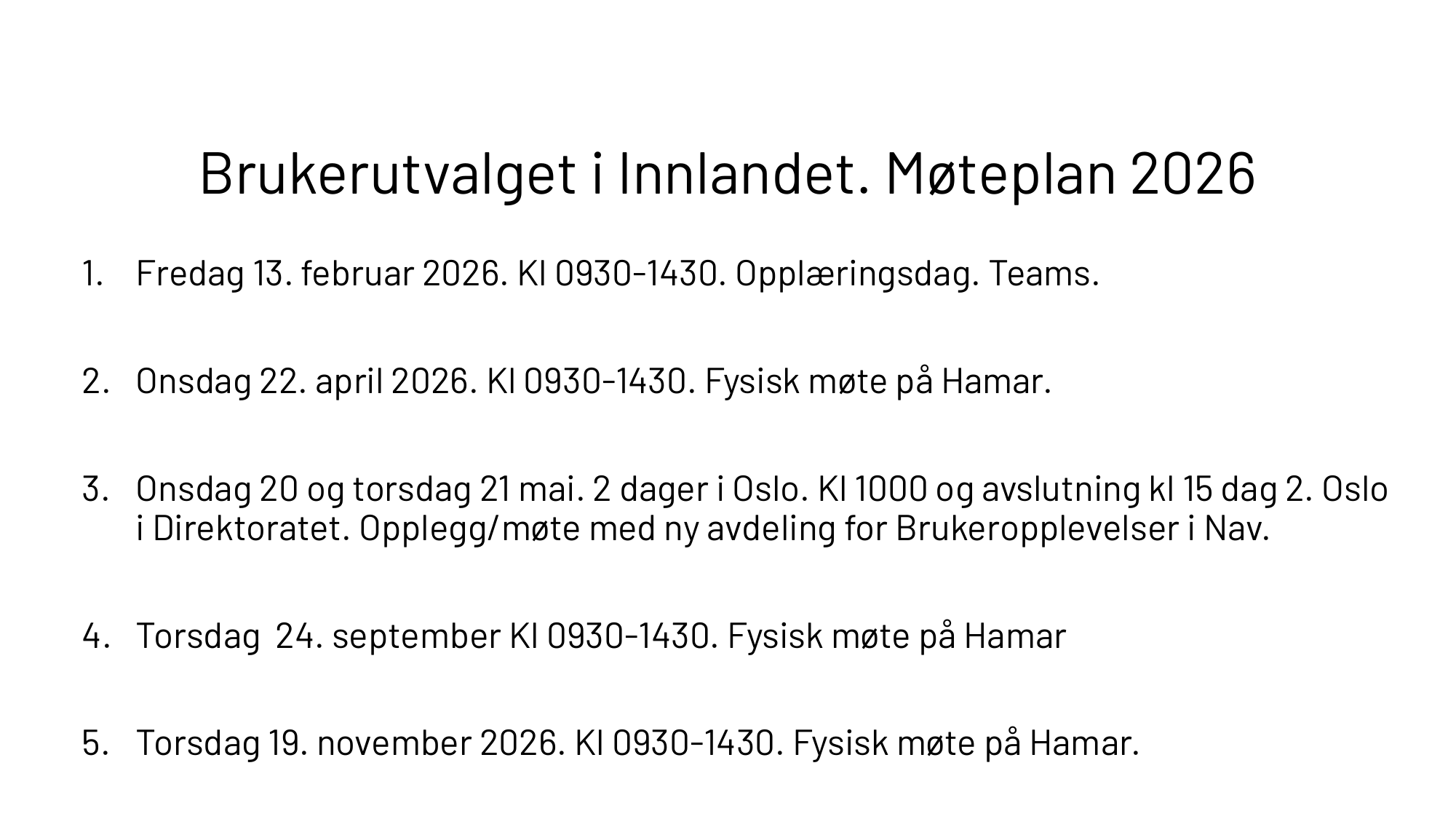

# Brukerutvalget i Innlandet. Møteplan 2026

Fredag 13. februar 2026. Kl 0930-1430. Opplæringsdag. Teams.

Onsdag 22. april 2026. Kl 0930-1430. Fysisk møte på Hamar.

Onsdag 20 og torsdag 21 mai. 2 dager i Oslo. Kl 1000 og avslutning kl 15 dag 2. Oslo i Direktoratet. Opplegg/møte med ny avdeling for Brukeropplevelser i Nav.

Torsdag  24. september Kl 0930-1430. Fysisk møte på Hamar

Torsdag 19. november 2026. Kl 0930-1430. Fysisk møte på Hamar.